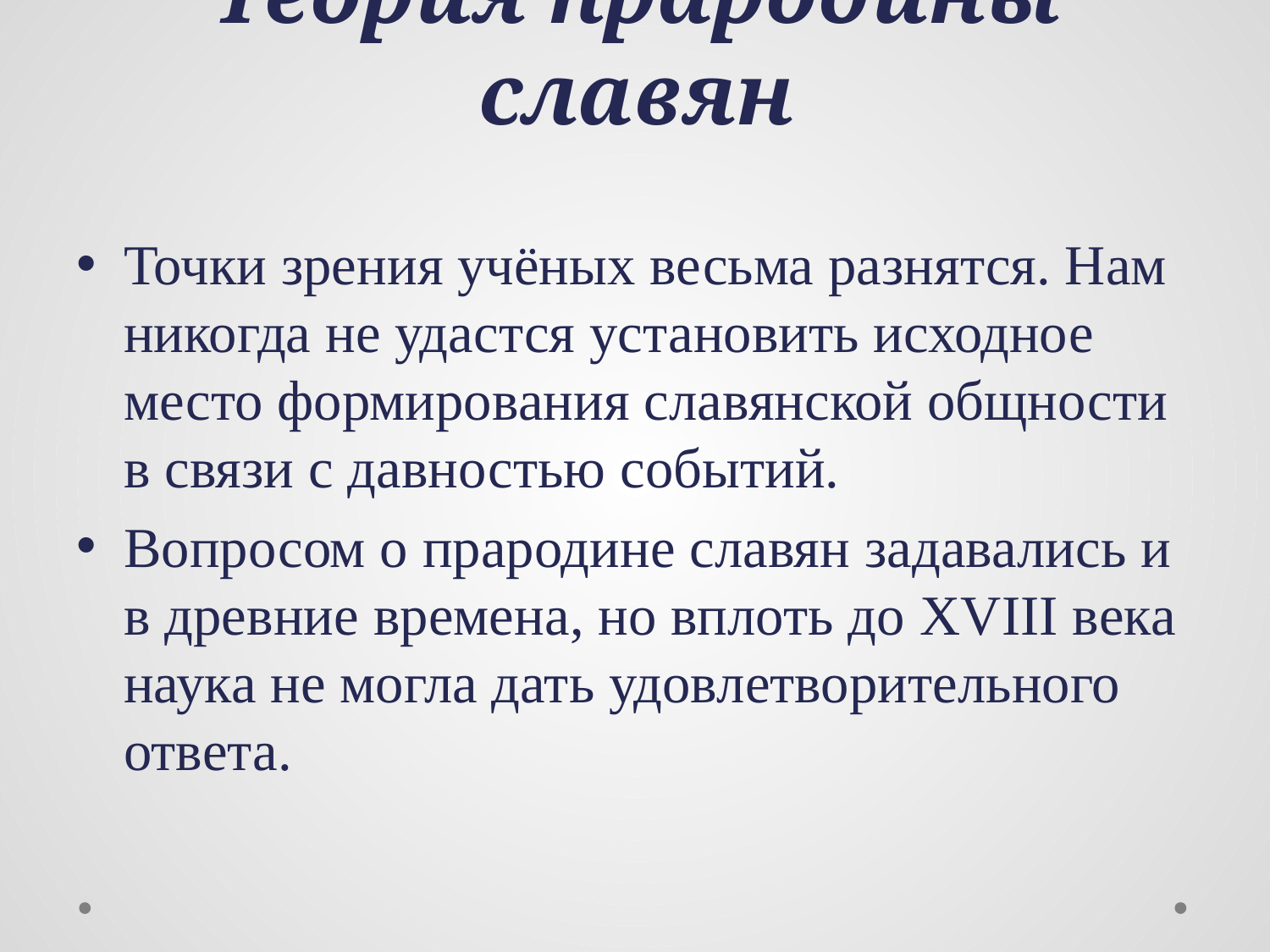

# Теория прародины славян
Точки зрения учёных весьма разнятся. Нам никогда не удастся установить исходное место формирования славянской общности в связи с давностью событий.
Вопросом о прародине славян задавались и в древние времена, но вплоть до XVIII века наука не могла дать удовлетворительного ответа.